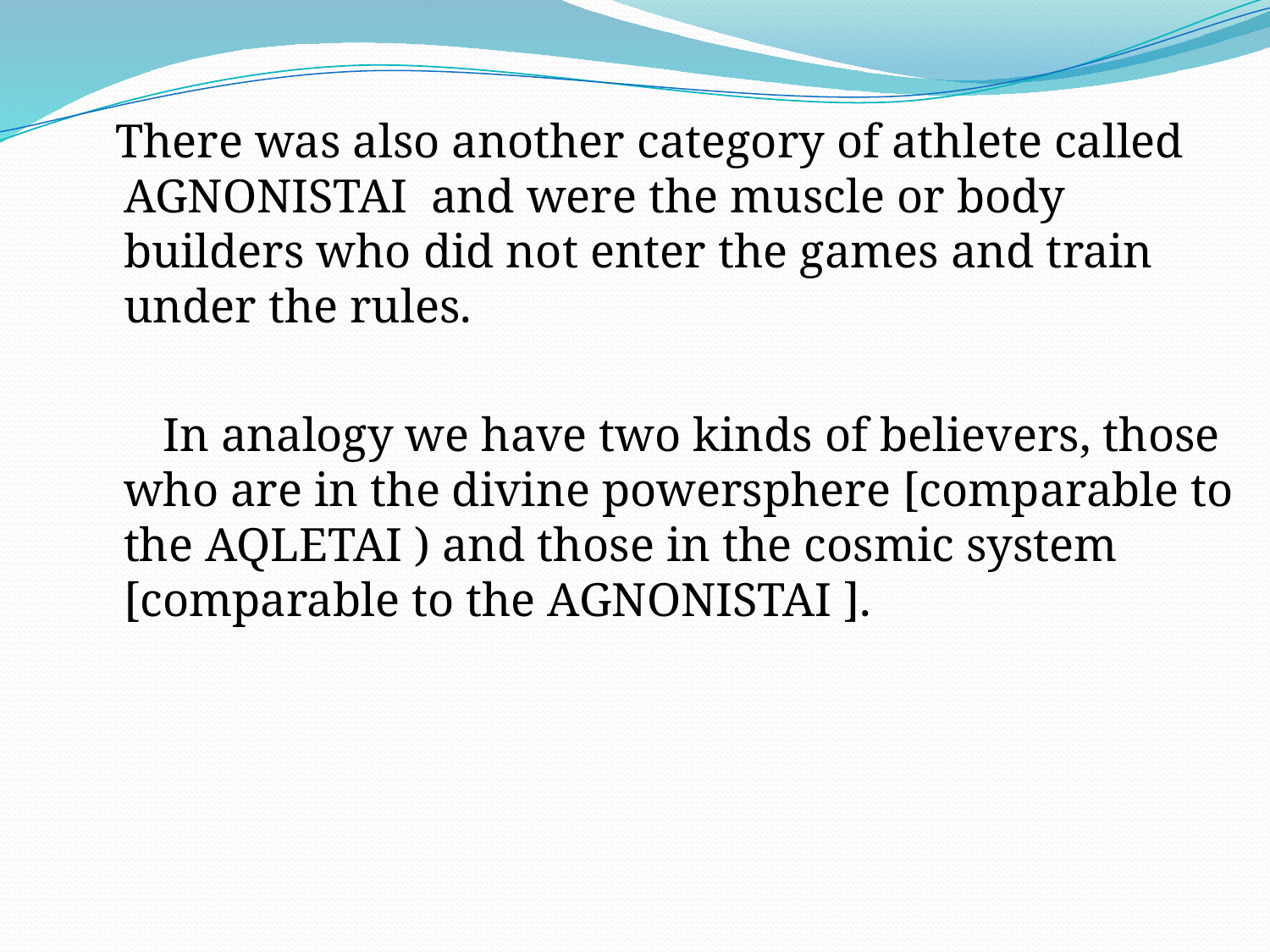

There was also another category of athlete called AGNONISTAI  and were the muscle or body builders who did not enter the games and train under the rules.

          In analogy we have two kinds of believers, those who are in the divine powersphere [comparable to the AQLETAI ) and those in the cosmic system [comparable to the AGNONISTAI ].